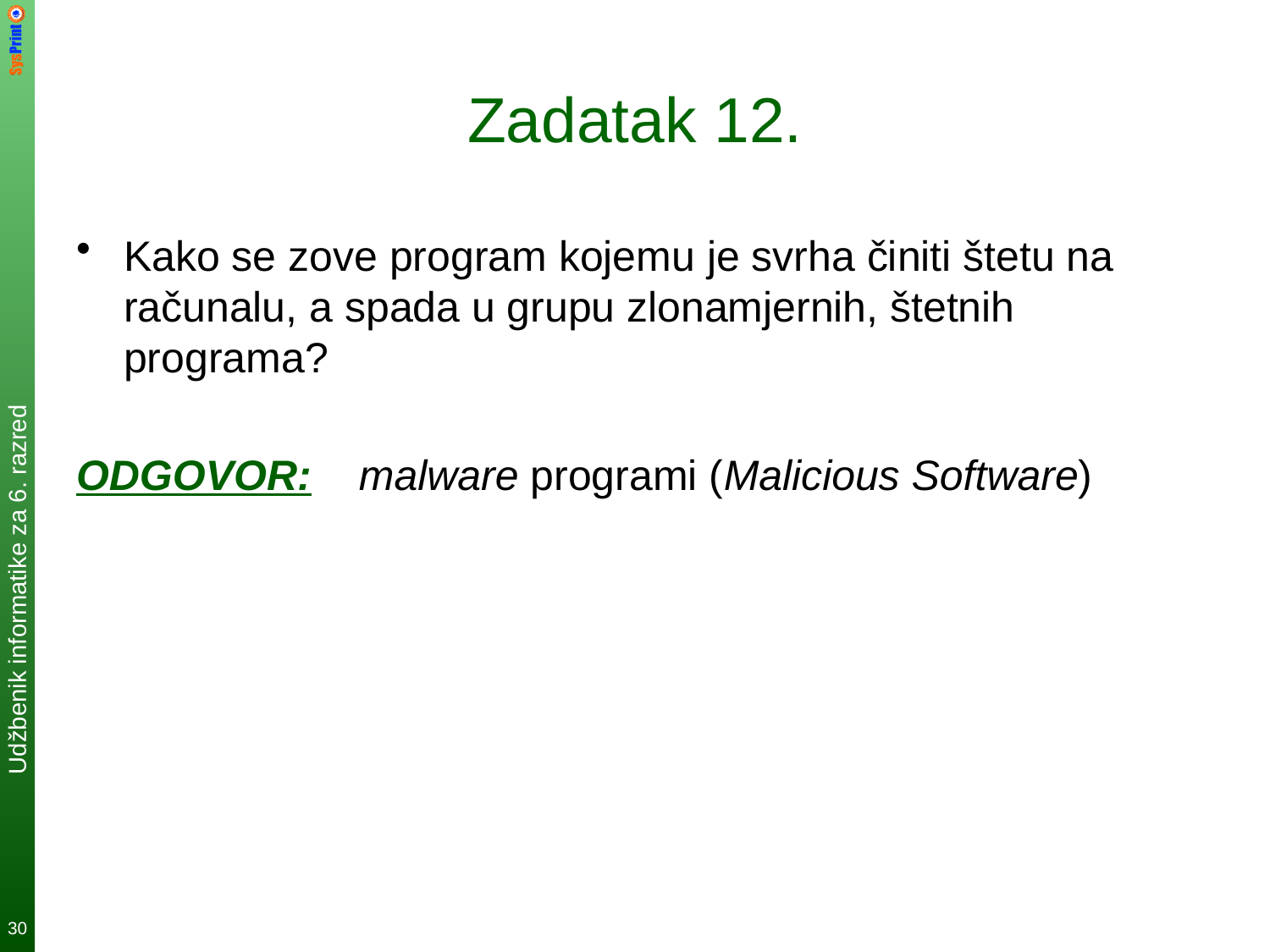

# Zadatak 12.
Kako se zove program kojemu je svrha činiti štetu na računalu, a spada u grupu zlonamjernih, štetnih programa?

ODGOVOR:    malware programi (Malicious Software)